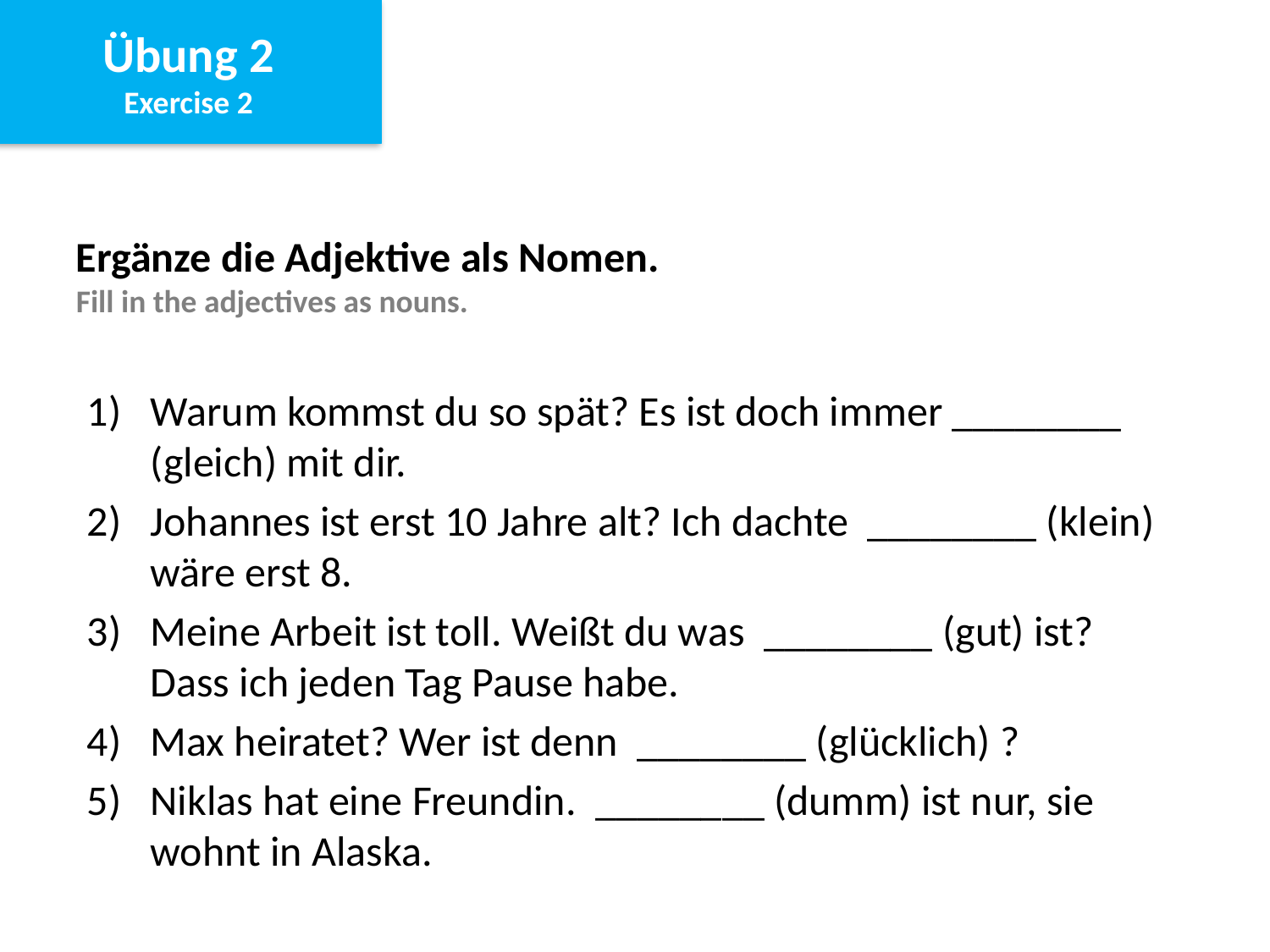

Übung 2
Exercise 2
Ergänze die Adjektive als Nomen.
Fill in the adjectives as nouns.

Warum kommst du so spät? Es ist doch immer ________ (gleich) mit dir.
Johannes ist erst 10 Jahre alt? Ich dachte  ________ (klein) wäre erst 8.
Meine Arbeit ist toll. Weißt du was  ________ (gut) ist?      Dass ich jeden Tag Pause habe.
Max heiratet? Wer ist denn  ________ (glücklich) ?
Niklas hat eine Freundin.  ________ (dumm) ist nur, sie   wohnt in Alaska.